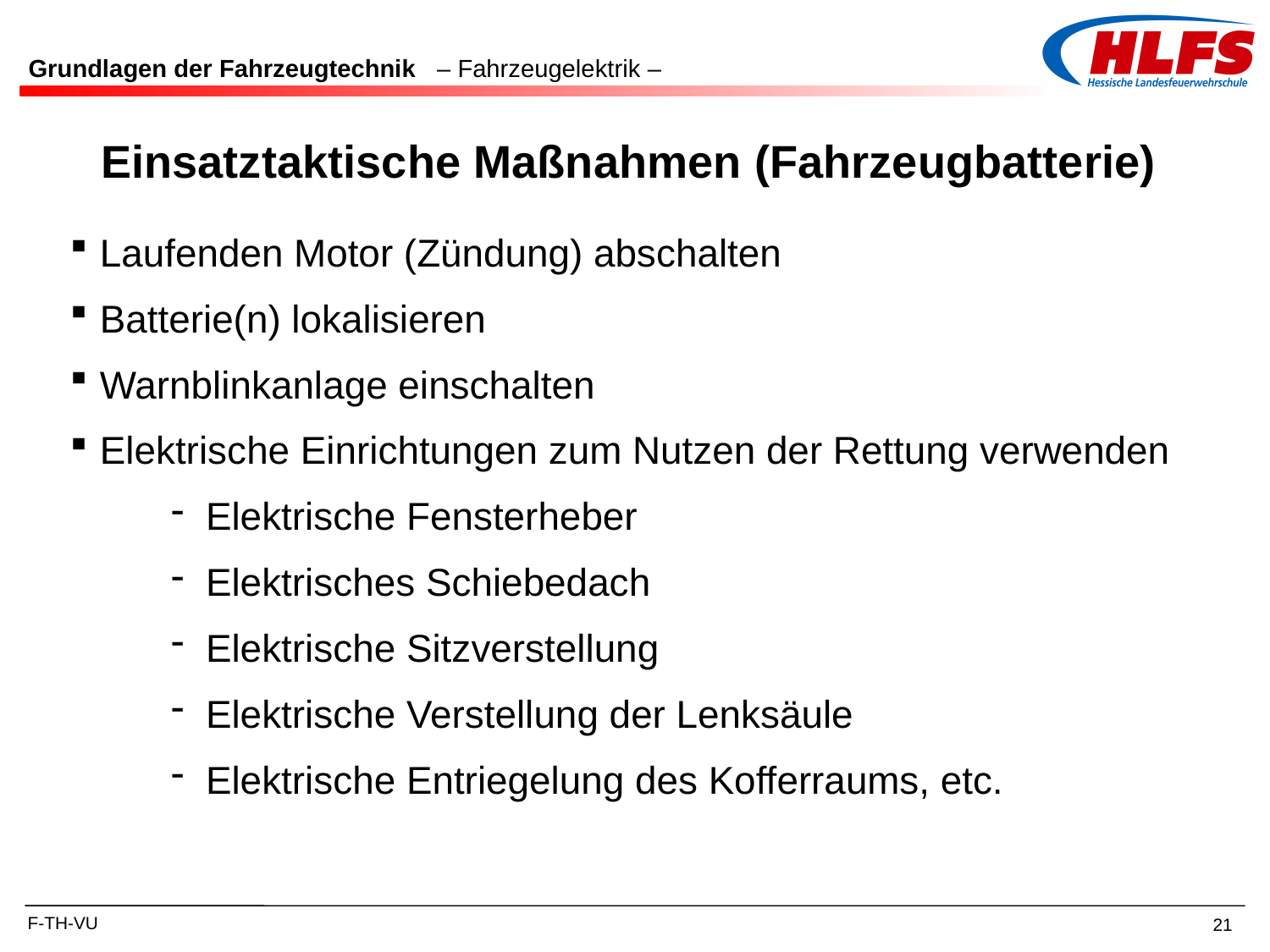

Grundlagen der Fahrzeugtechnik   – Fahrzeugelektrik –

Einsatztaktische Maßnahmen (Fahrzeugbatterie)
Laufenden Motor (Zündung) abschalten
Batterie(n) lokalisieren
Warnblinkanlage einschalten
Elektrische Einrichtungen zum Nutzen der Rettung verwenden
Elektrische Fensterheber
Elektrisches Schiebedach
Elektrische Sitzverstellung
Elektrische Verstellung der Lenksäule
Elektrische Entriegelung des Kofferraums, etc.
F-TH-VU
21